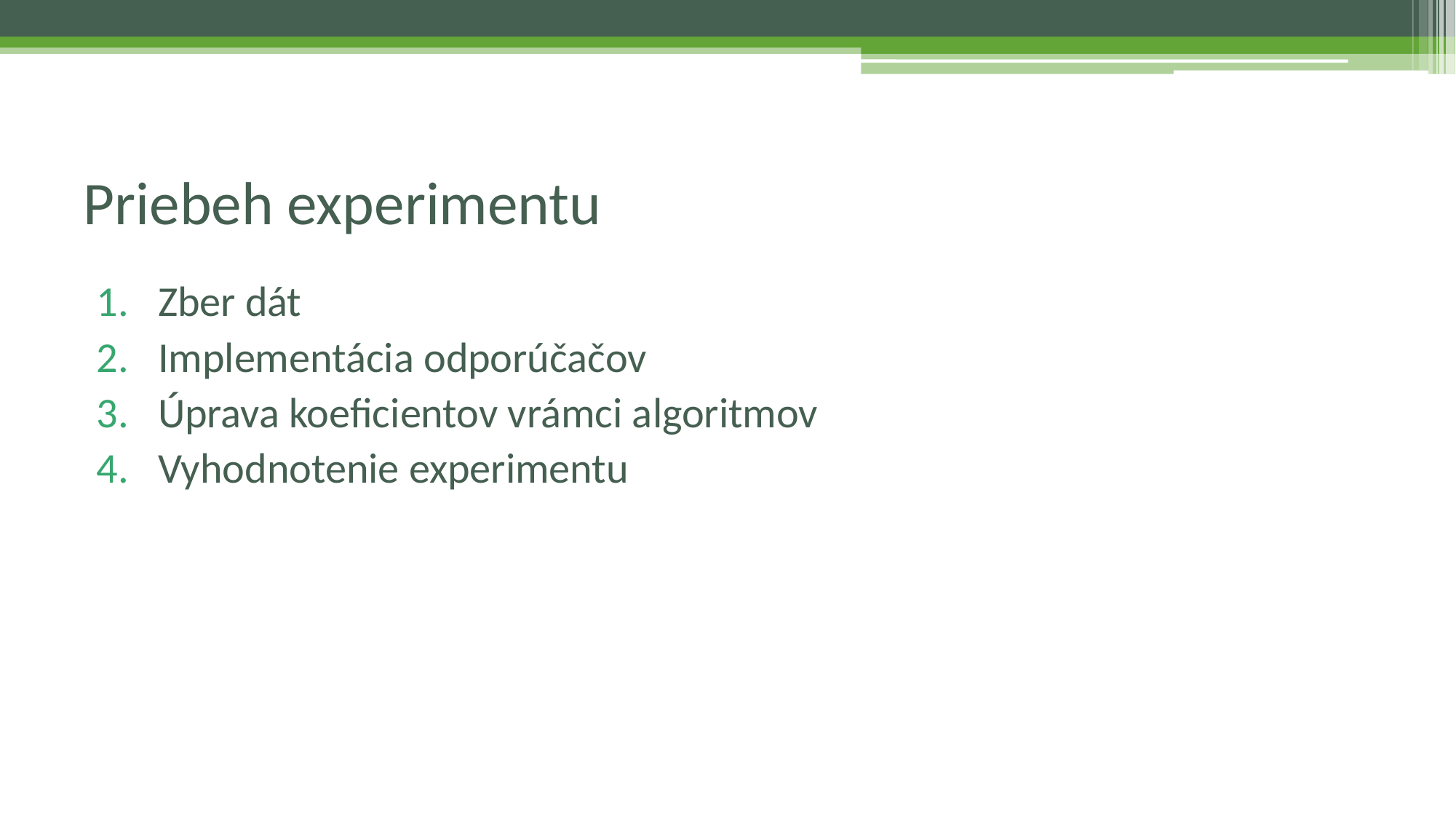

# Priebeh experimentu
Zber dát
Implementácia odporúčačov
Úprava koeficientov vrámci algoritmov
Vyhodnotenie experimentu